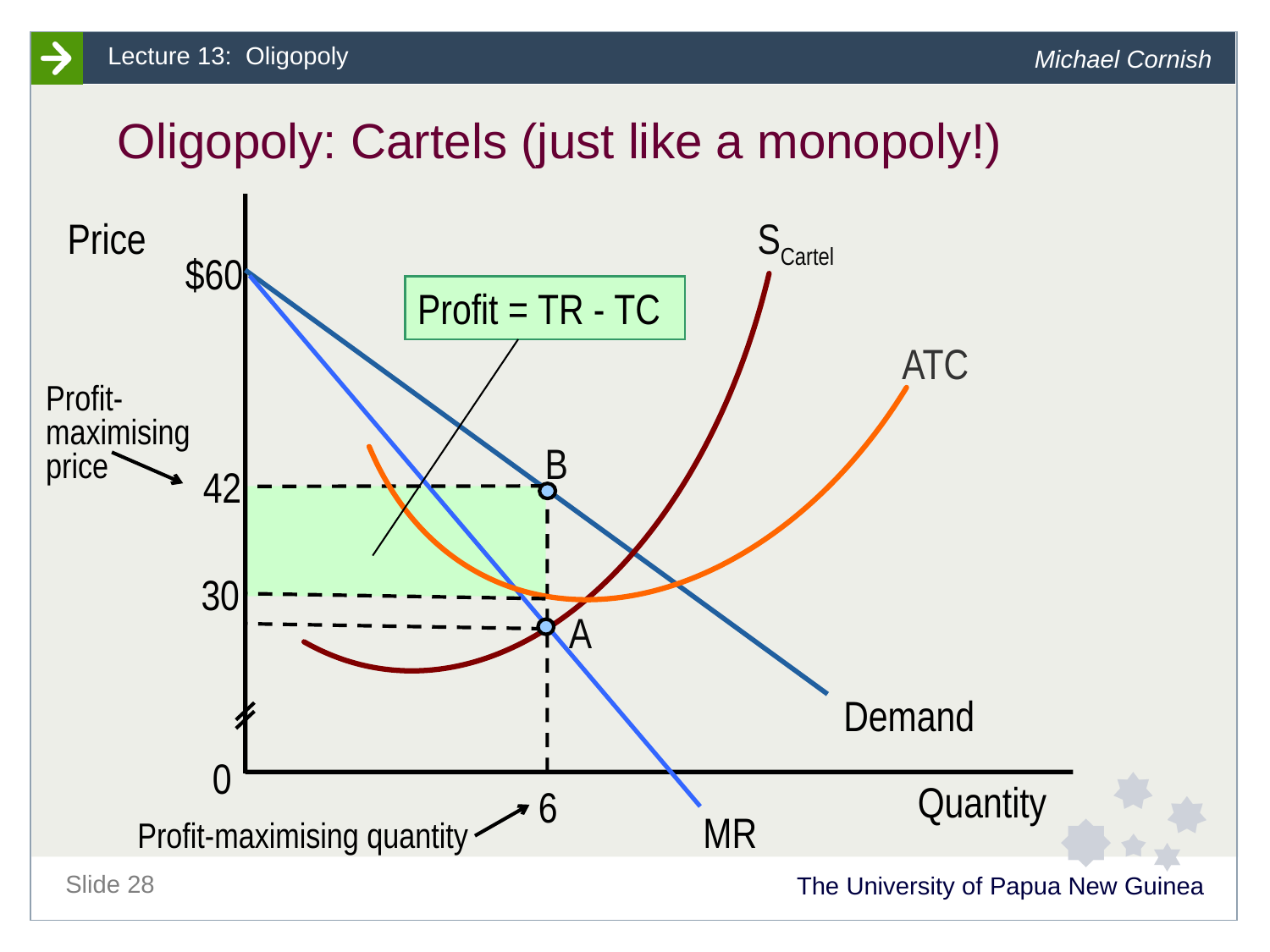

# Oligopoly: Cartels (just like a monopoly!)

Price
SCartel

$60

Profit = TR - TC
ATC

Profit-
maximising
price
B

42

30

A

Demand

0
Quantity

6
MR

Profit-maximising quantity